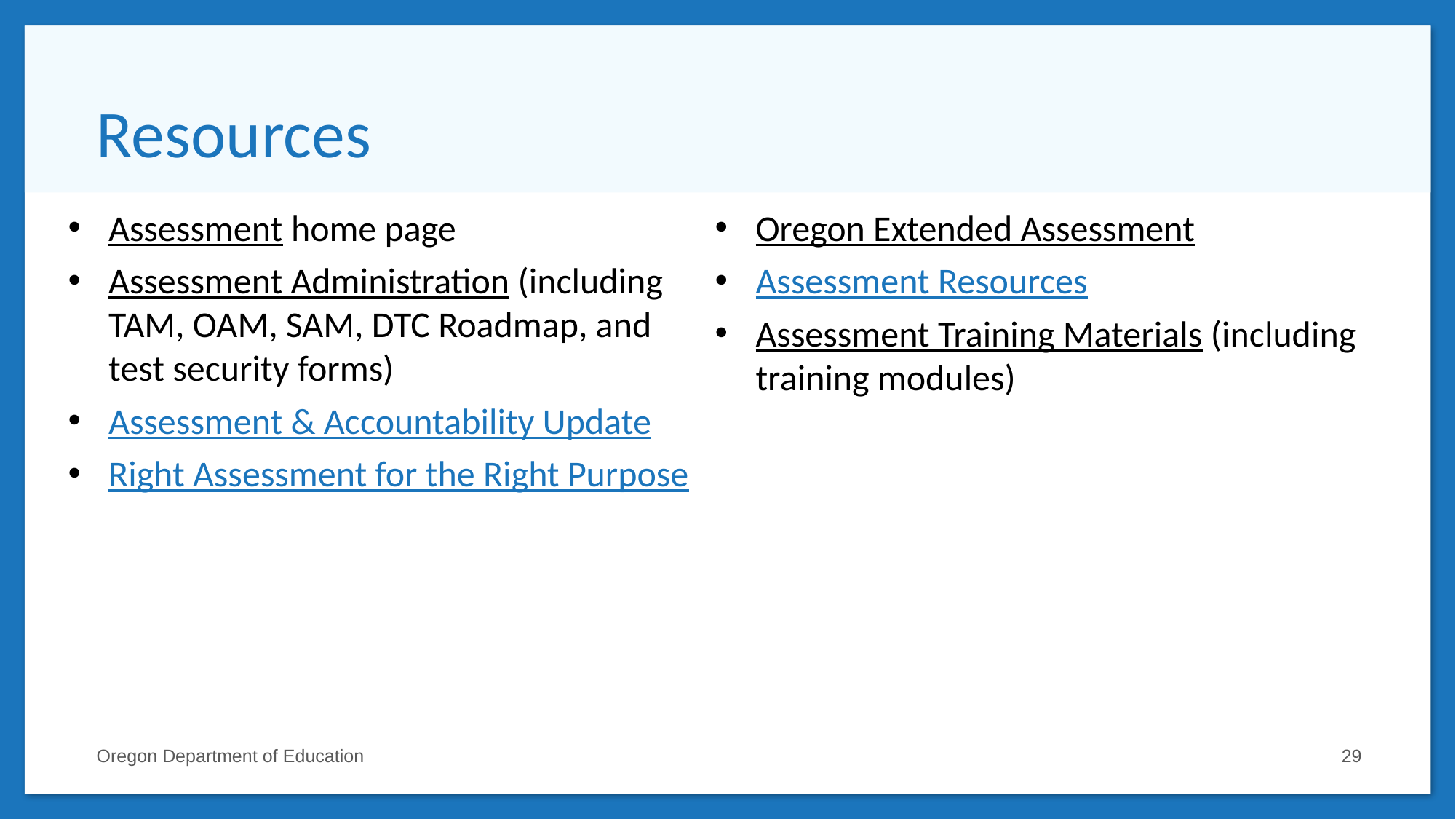

# Resources
Assessment home page
Assessment Administration (including TAM, OAM, SAM, DTC Roadmap, and test security forms)
Assessment & Accountability Update
Right Assessment for the Right Purpose
Oregon Extended Assessment
Assessment Resources
Assessment Training Materials (including training modules)
Oregon Department of Education
29